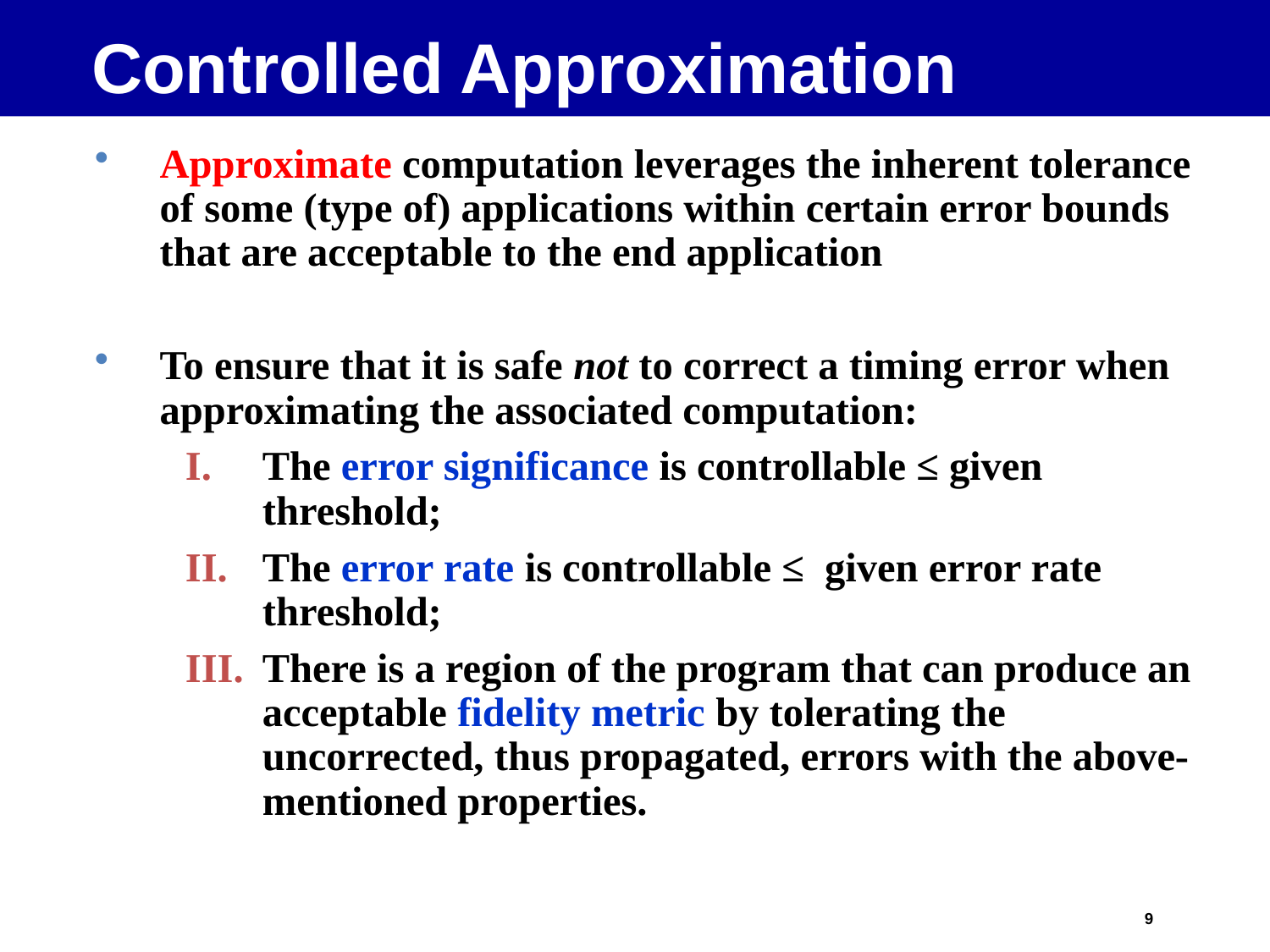

# Controlled Approximation
Approximate computation leverages the inherent tolerance of some (type of) applications within certain error bounds that are acceptable to the end application

To ensure that it is safe not to correct a timing error when approximating the associated computation:
The error significance is controllable ≤ given threshold;
The error rate is controllable ≤  given error rate threshold;
There is a region of the program that can produce an acceptable fidelity metric by tolerating the uncorrected, thus propagated, errors with the above-mentioned properties.